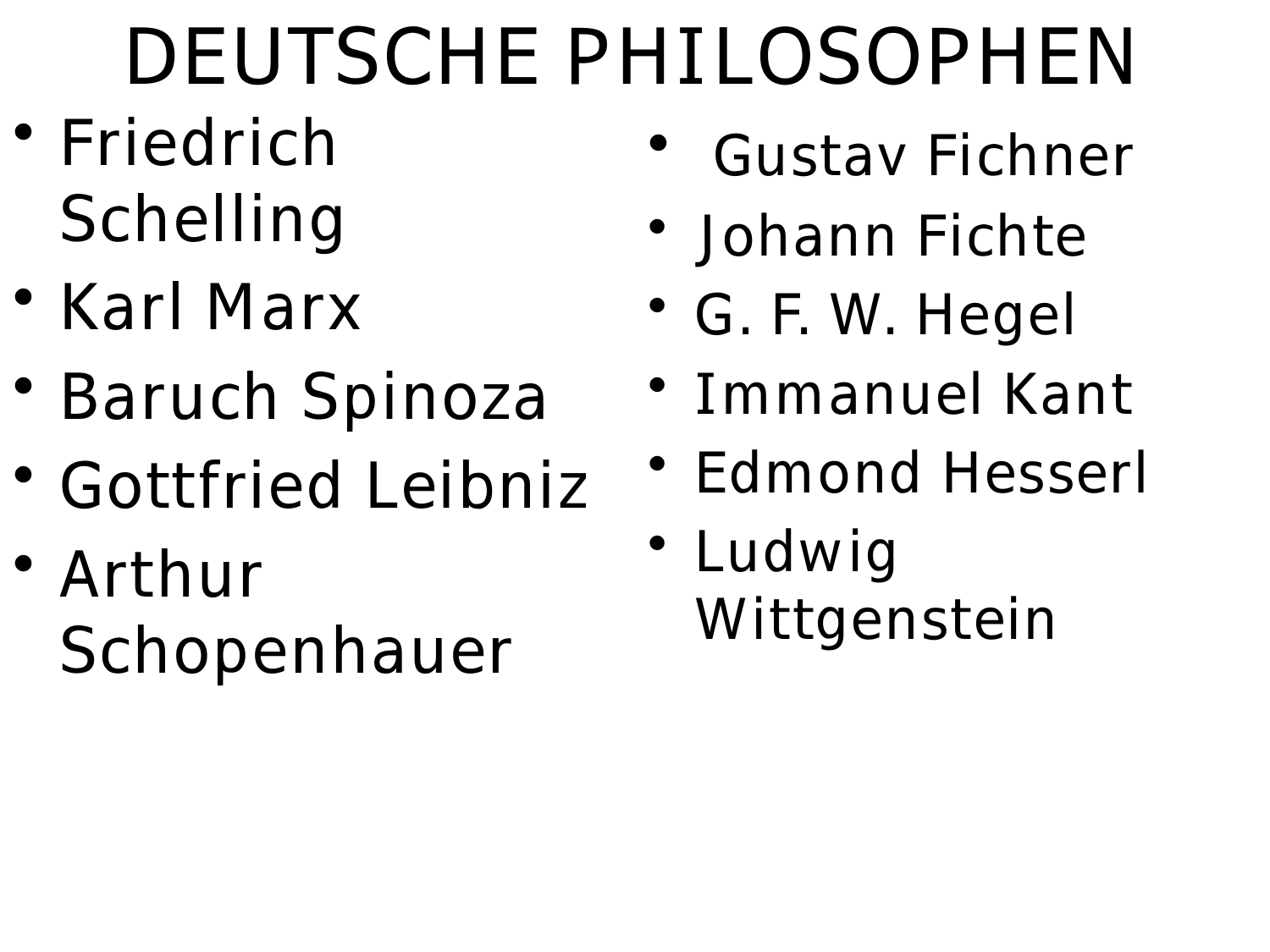

# DEUTSCHE PHILOSOPHEN
Friedrich Schelling
Karl Marx
Baruch Spinoza
Gottfried Leibniz
Arthur Schopenhauer
 Gustav Fichner
Johann Fichte
G. F. W. Hegel
Immanuel Kant
Edmond Hesserl
Ludwig Wittgenstein